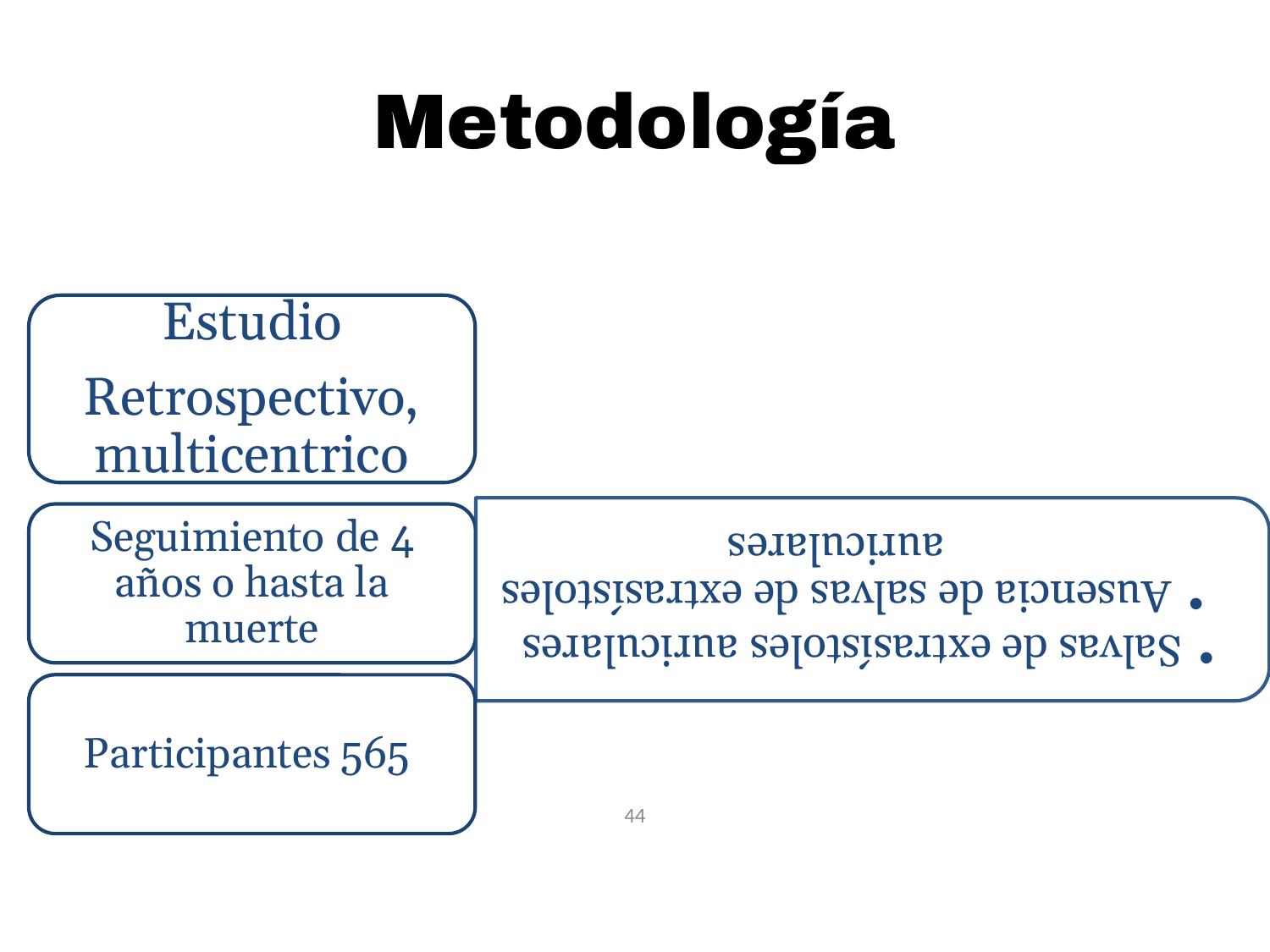

# Metodología

Estudio
Retrospectivo, multicentrico
Seguimiento de 4 años o hasta la muerte
Salvas de extrasístoles auriculares
Ausencia de salvas de extrasístoles auriculares
Participantes 565
44